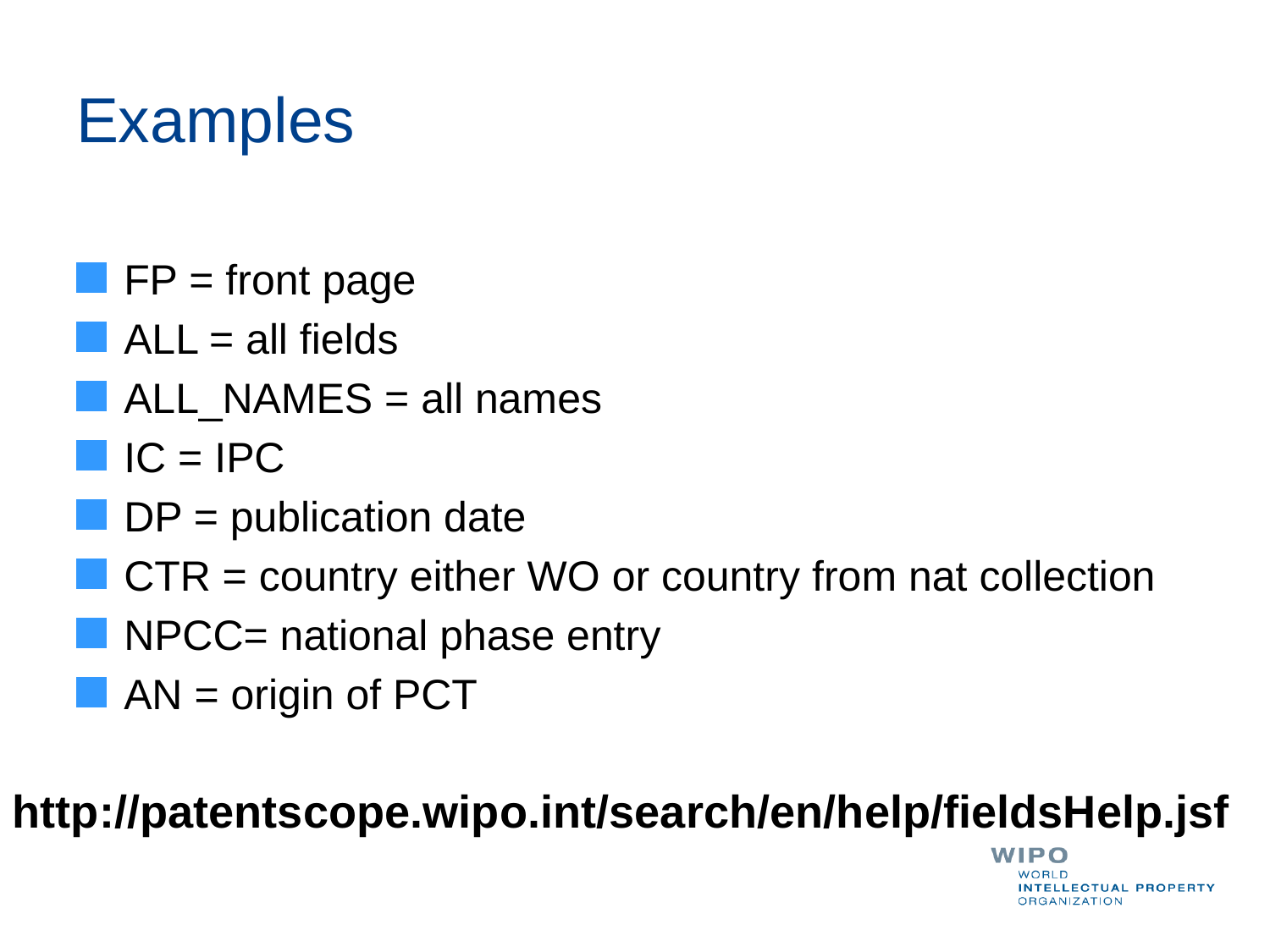

# Examples
FP = front page
ALL = all fields
ALL_NAMES = all names
IC = IPC
DP = publication date
CTR = country either WO or country from nat collection
NPCC= national phase entry
AN = origin of PCT
http://patentscope.wipo.int/search/en/help/fieldsHelp.jsf